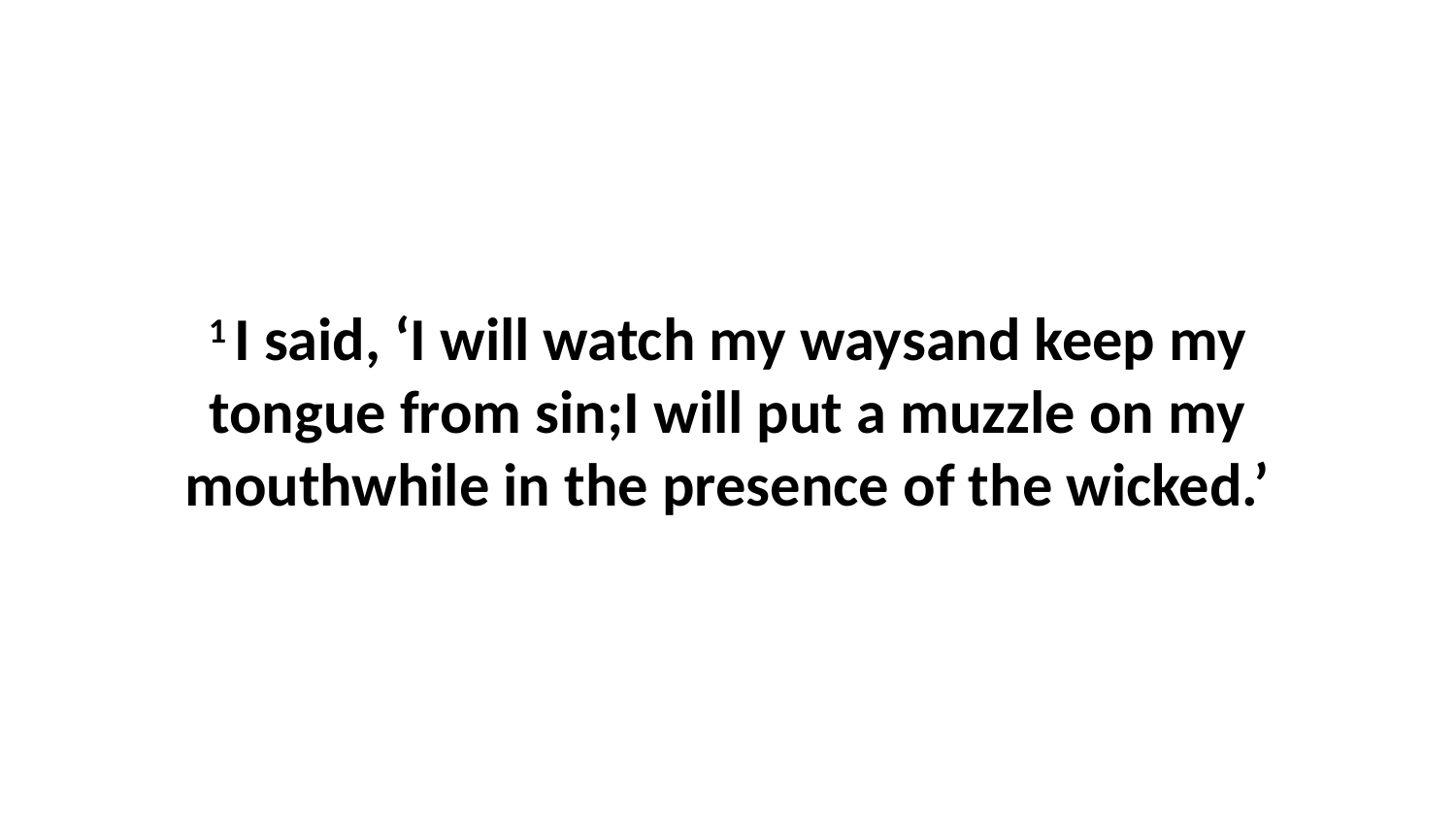

1 I said, ‘I will watch my waysand keep my tongue from sin;I will put a muzzle on my mouthwhile in the presence of the wicked.’